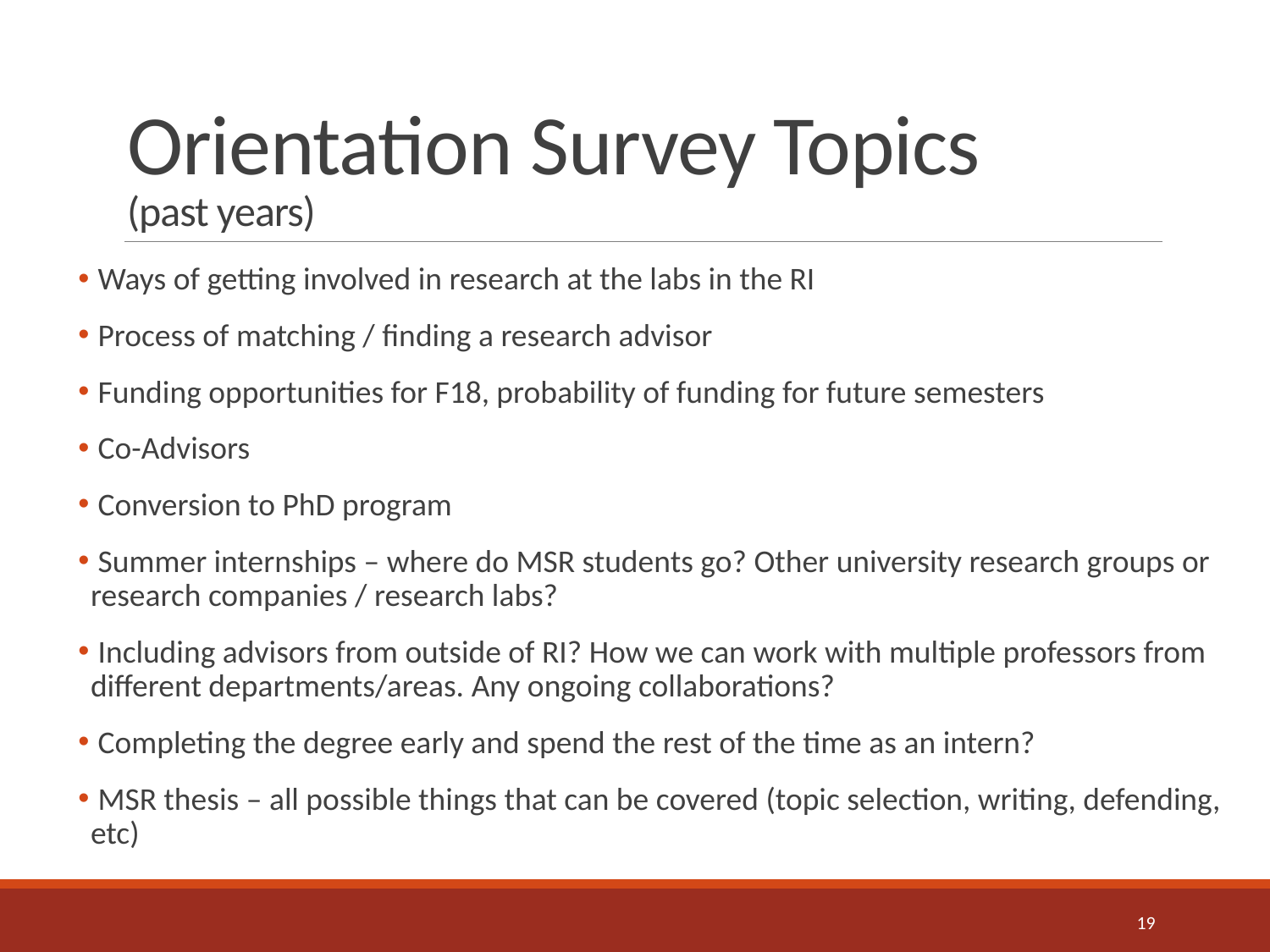

# Orientation Survey Topics (past years)
 Ways of getting involved in research at the labs in the RI
 Process of matching / finding a research advisor
 Funding opportunities for F18, probability of funding for future semesters
 Co-Advisors
 Conversion to PhD program
 Summer internships – where do MSR students go? Other university research groups or research companies / research labs?
 Including advisors from outside of RI? How we can work with multiple professors from different departments/areas. Any ongoing collaborations?
 Completing the degree early and spend the rest of the time as an intern?
 MSR thesis – all possible things that can be covered (topic selection, writing, defending, etc)

19